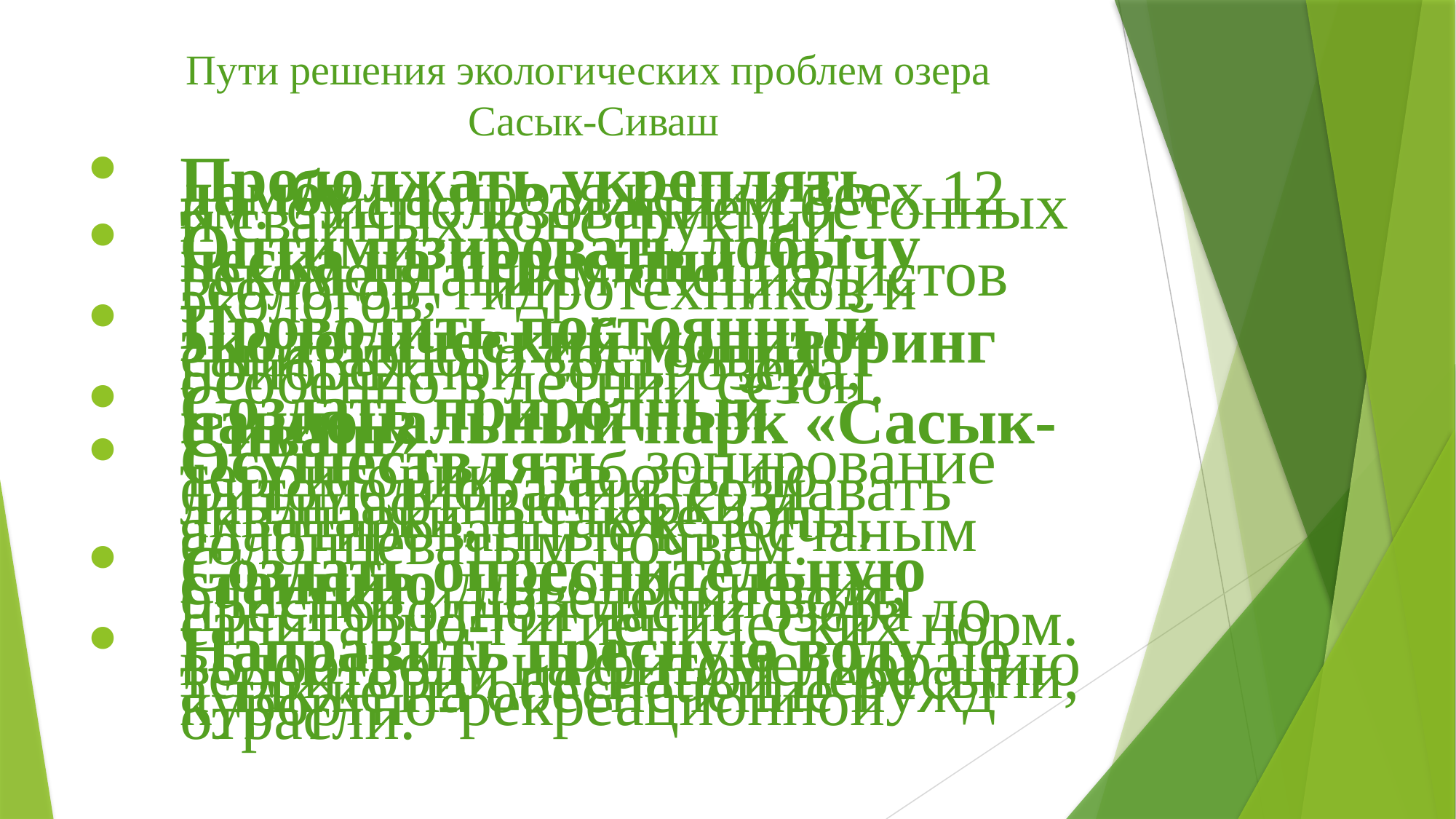

# Пути решения экологических проблем озера Сасык-Сиваш

Продолжать укреплять дамбу на протяжении всех 12 км. с использованием бетонных и свайных конструкций.
Оптимизировать добычу песка на пересыпи по рекомендациям специалистов геологов, гидротехников и экологов
Проводить постоянный экологический мониторинг санитарного состояния прибрежной зоны озера, особенно в летний сезон.
Создать природный национальный парк «Сасык-Сиваш».
Осуществлять  зонирование территории, работы по фитомелиорации, создавать ландшафтные парки и аквапарки, а также зоны, адаптированные к песчаным солонцеватым почвам.
Создать опреснительную станцию для опреснения, очистки и доведения воды пресноводной части озера до санитарно-гигиенических норм.
Направить пресную воду по водоотводу на фитомелиорацию территории песчаной пересыпи, а также на обеспечение нужд курортно-рекреационной отрасли.